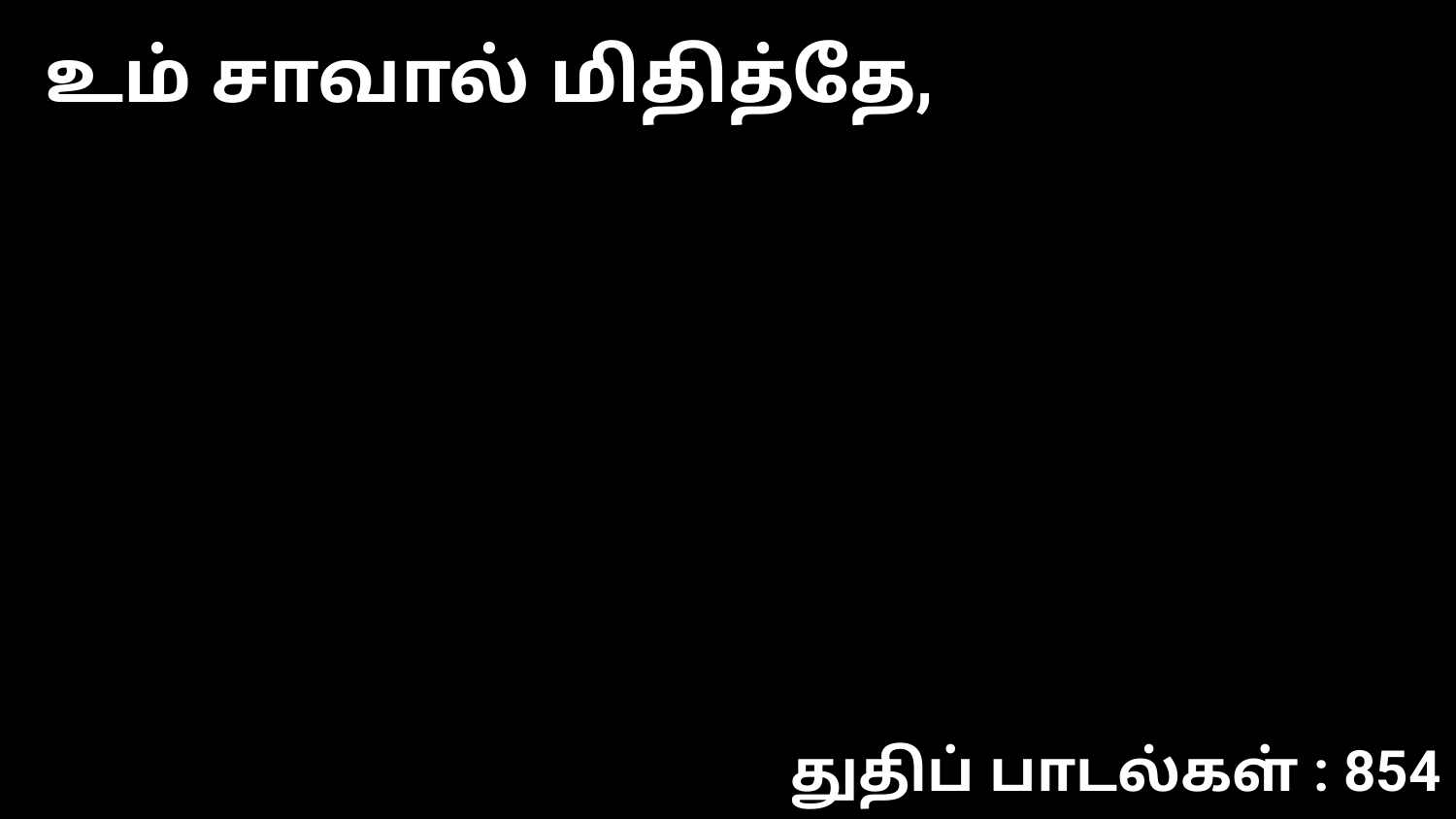

உம் சாவால் மிதித்தே,
துதிப் பாடல்கள் : 854